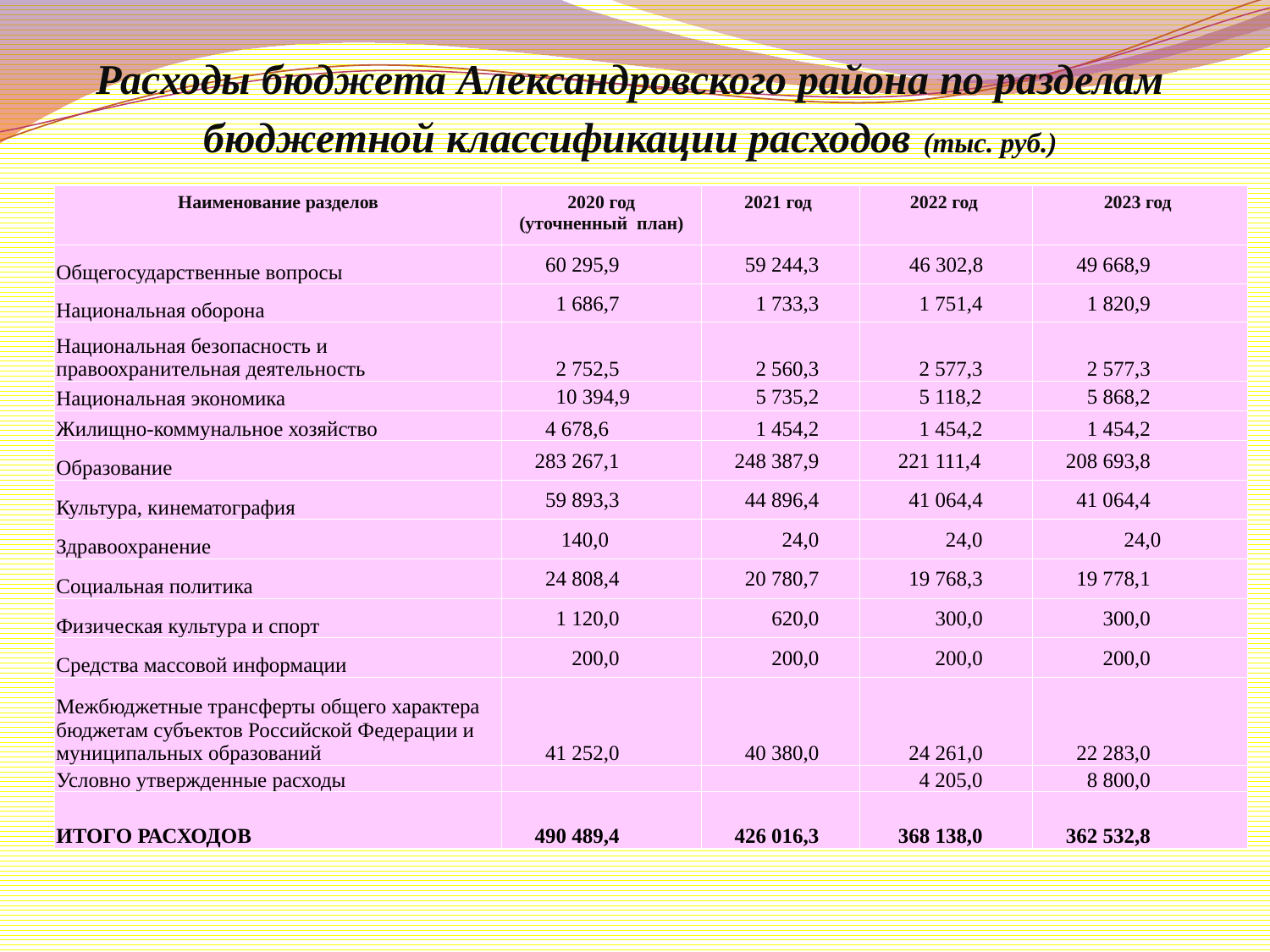

Расходы бюджета Александровского района по разделам бюджетной классификации расходов (тыс. руб.)
| Наименование разделов | 2020 год (уточненный план) | 2021 год | 2022 год | 2023 год |
| --- | --- | --- | --- | --- |
| Общегосударственные вопросы | 60 295,9 | 59 244,3 | 46 302,8 | 49 668,9 |
| Национальная оборона | 1 686,7 | 1 733,3 | 1 751,4 | 1 820,9 |
| Национальная безопасность и правоохранительная деятельность | 2 752,5 | 2 560,3 | 2 577,3 | 2 577,3 |
| Национальная экономика | 10 394,9 | 5 735,2 | 5 118,2 | 5 868,2 |
| Жилищно-коммунальное хозяйство | 4 678,6 | 1 454,2 | 1 454,2 | 1 454,2 |
| Образование | 283 267,1 | 248 387,9 | 221 111,4 | 208 693,8 |
| Культура, кинематография | 59 893,3 | 44 896,4 | 41 064,4 | 41 064,4 |
| Здравоохранение | 140,0 | 24,0 | 24,0 | 24,0 |
| Социальная политика | 24 808,4 | 20 780,7 | 19 768,3 | 19 778,1 |
| Физическая культура и спорт | 1 120,0 | 620,0 | 300,0 | 300,0 |
| Средства массовой информации | 200,0 | 200,0 | 200,0 | 200,0 |
| Межбюджетные трансферты общего характера бюджетам субъектов Российской Федерации и муниципальных образований | 41 252,0 | 40 380,0 | 24 261,0 | 22 283,0 |
| Условно утвержденные расходы |  |  | 4 205,0 | 8 800,0 |
| ИТОГО РАСХОДОВ | 490 489,4 | 426 016,3 | 368 138,0 | 362 532,8 |